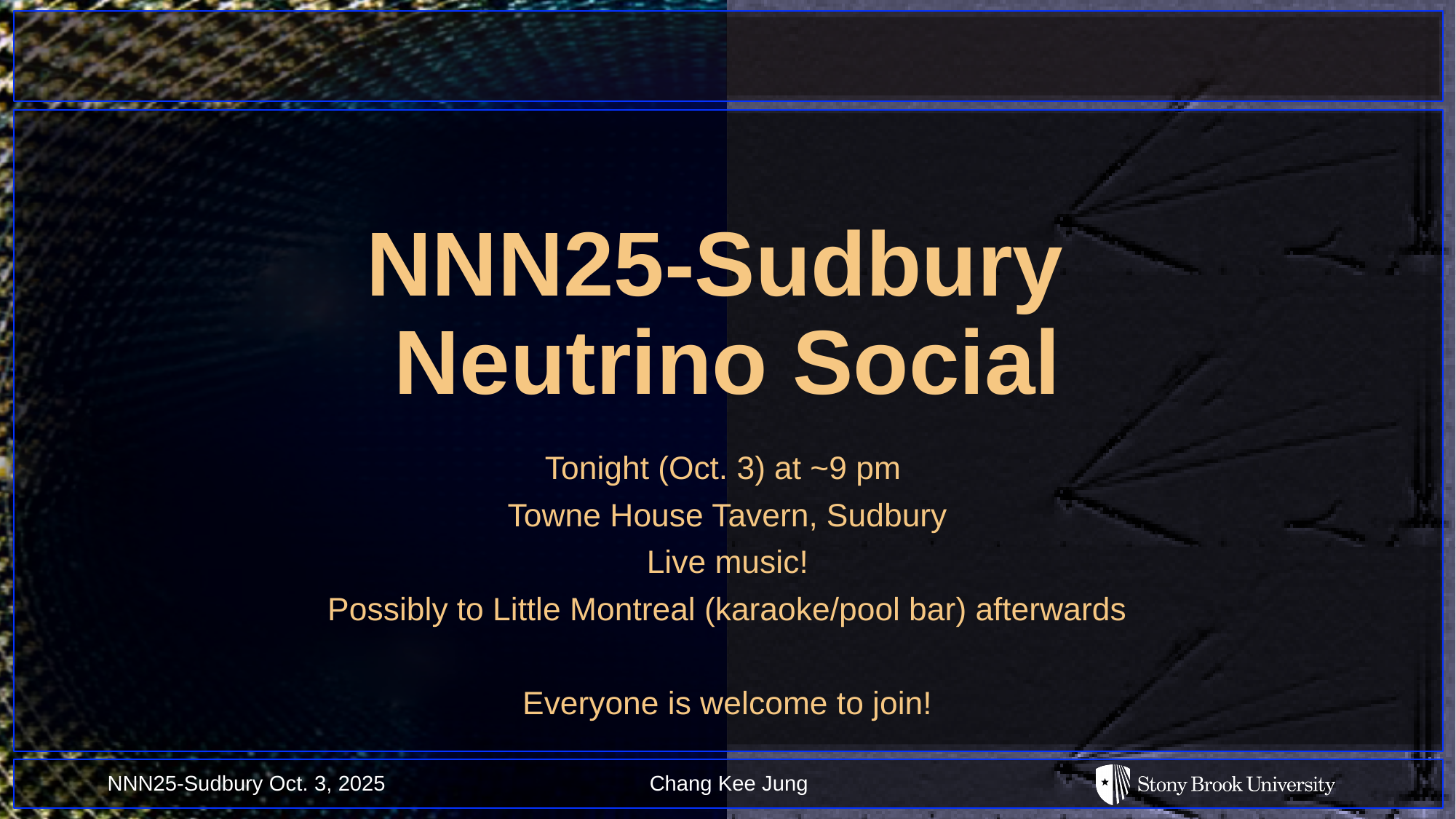

# NNN25-Sudbury Neutrino Social
Tonight (Oct. 3) at ~9 pm
Towne House Tavern, Sudbury
Live music!
Possibly to Little Montreal (karaoke/pool bar) afterwards

Everyone is welcome to join!